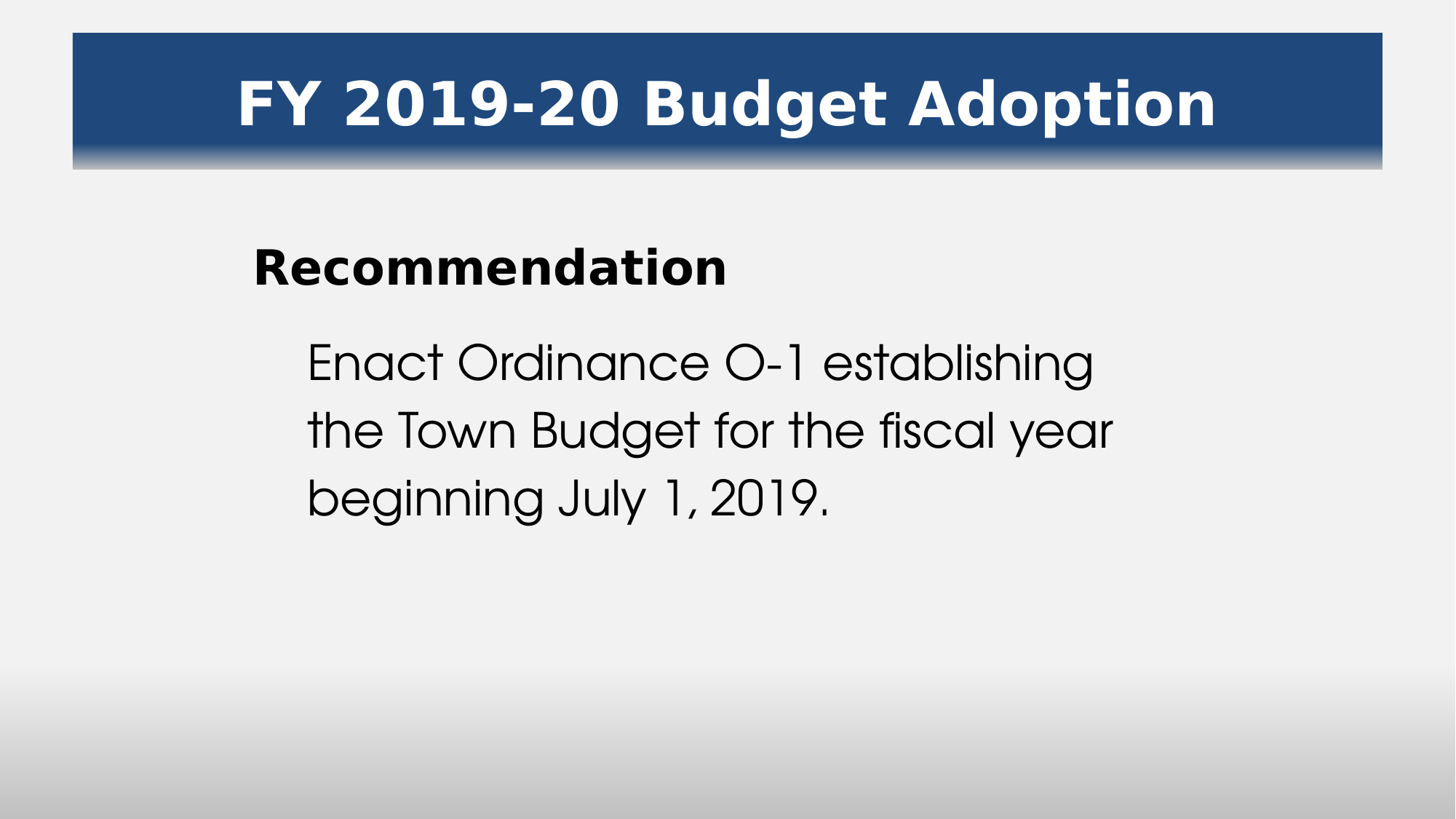

# FY 2019-20 Budget Adoption
Recommendation
Enact Ordinance O-1 establishing
the Town Budget for the fiscal year
beginning July 1, 2019.